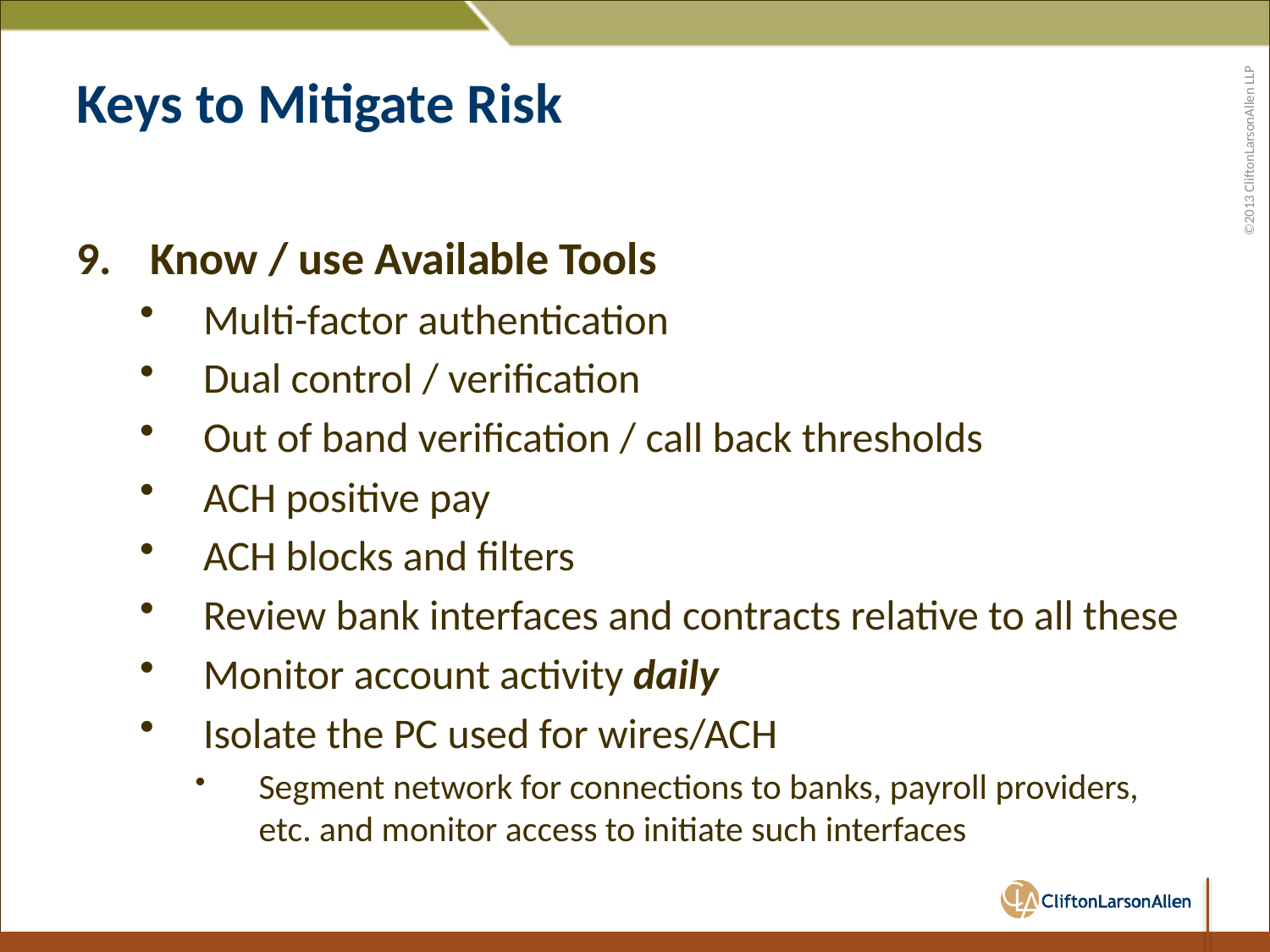

# Keys to Mitigate Risk
Know / use Available Tools
Multi-factor authentication
Dual control / verification
Out of band verification / call back thresholds
ACH positive pay
ACH blocks and filters
Review bank interfaces and contracts relative to all these
Monitor account activity daily
Isolate the PC used for wires/ACH
Segment network for connections to banks, payroll providers, etc. and monitor access to initiate such interfaces